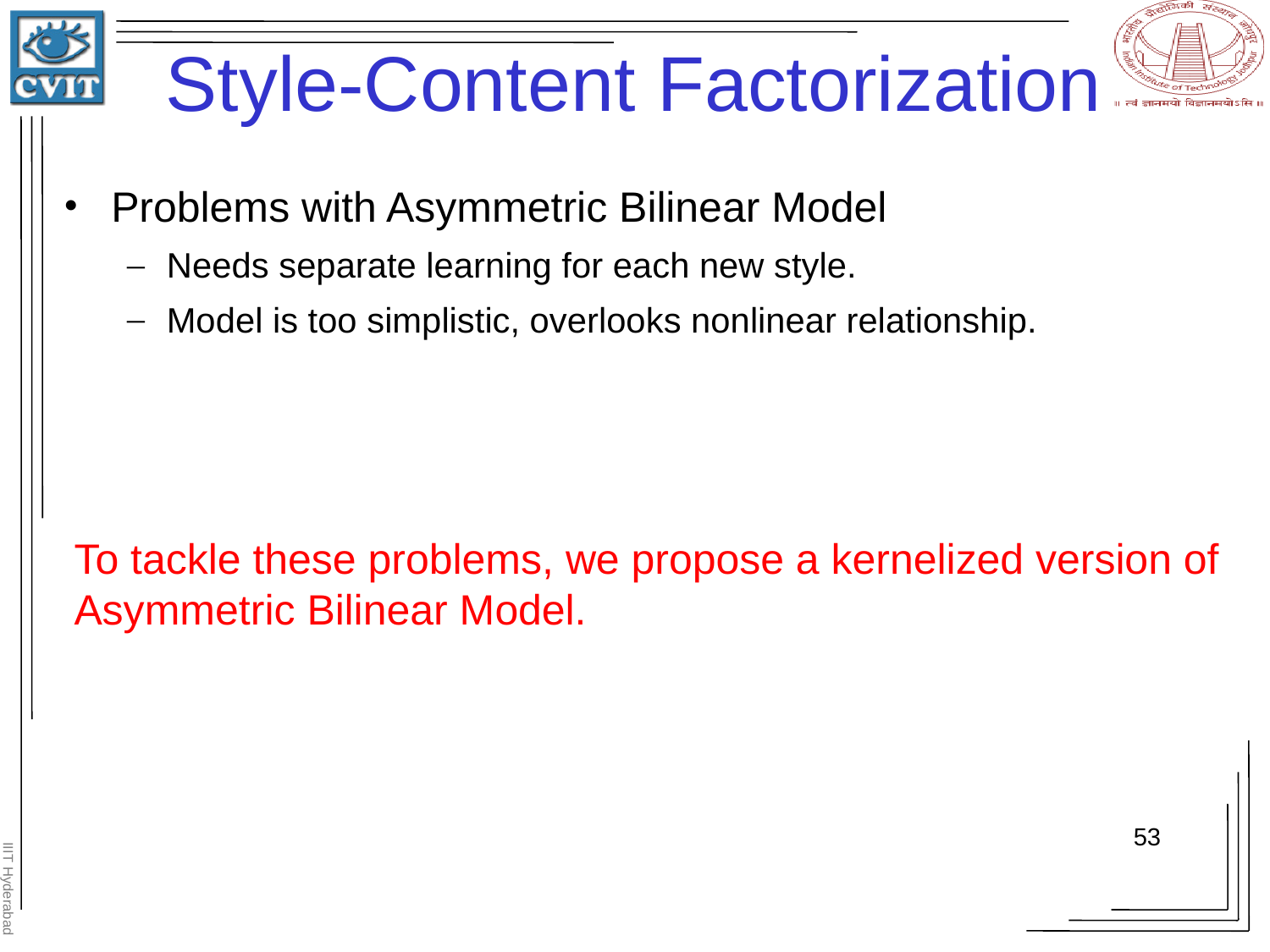

# Style-Content Factorization
Problems with Asymmetric Bilinear Model
Needs separate learning for each new style.
Model is too simplistic, overlooks nonlinear relationship.

To tackle these problems, we propose a kernelized version of Asymmetric Bilinear Model.

53